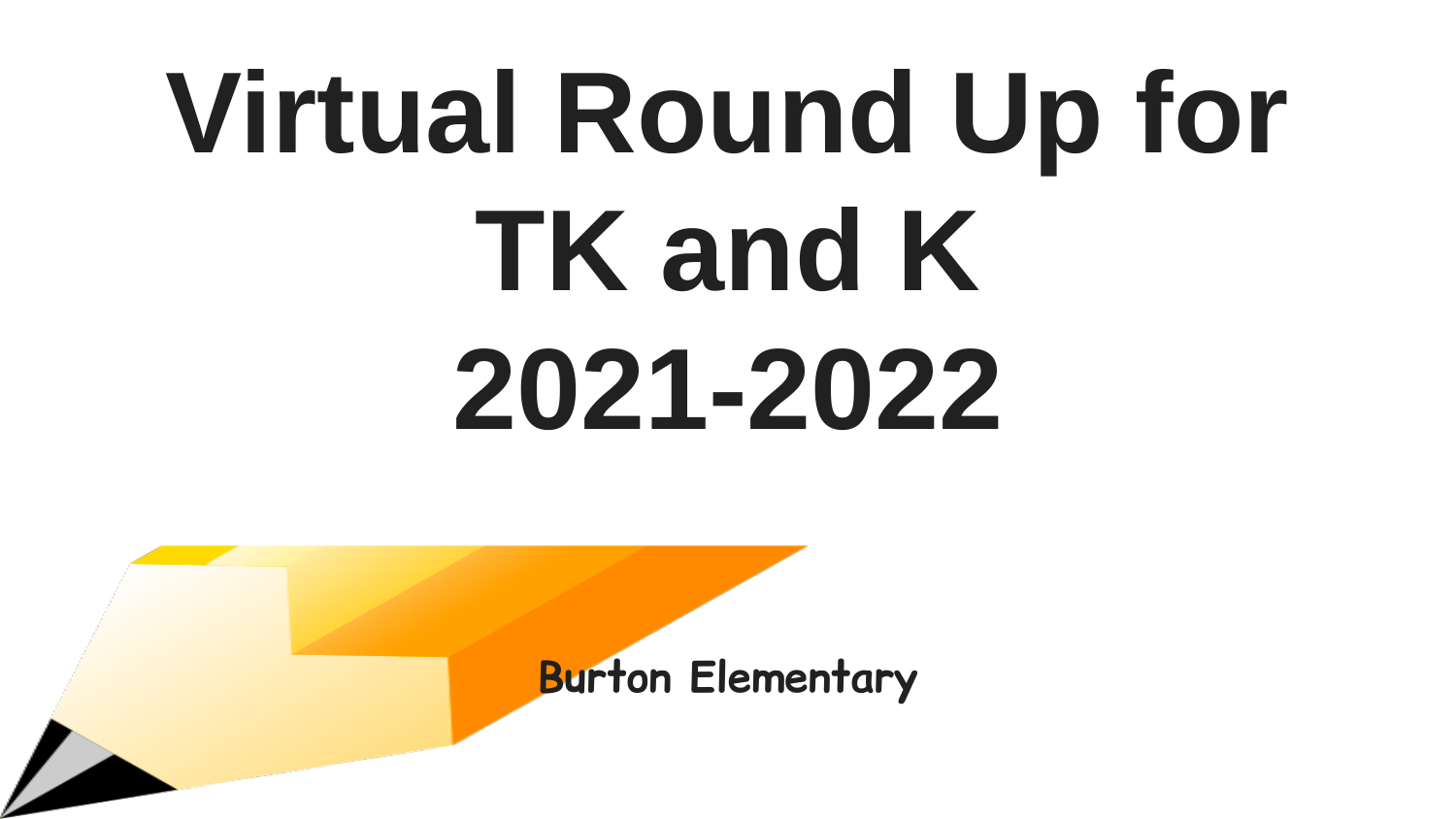

# Virtual Round Up for
TK and K
2021-2022
Burton Elementary